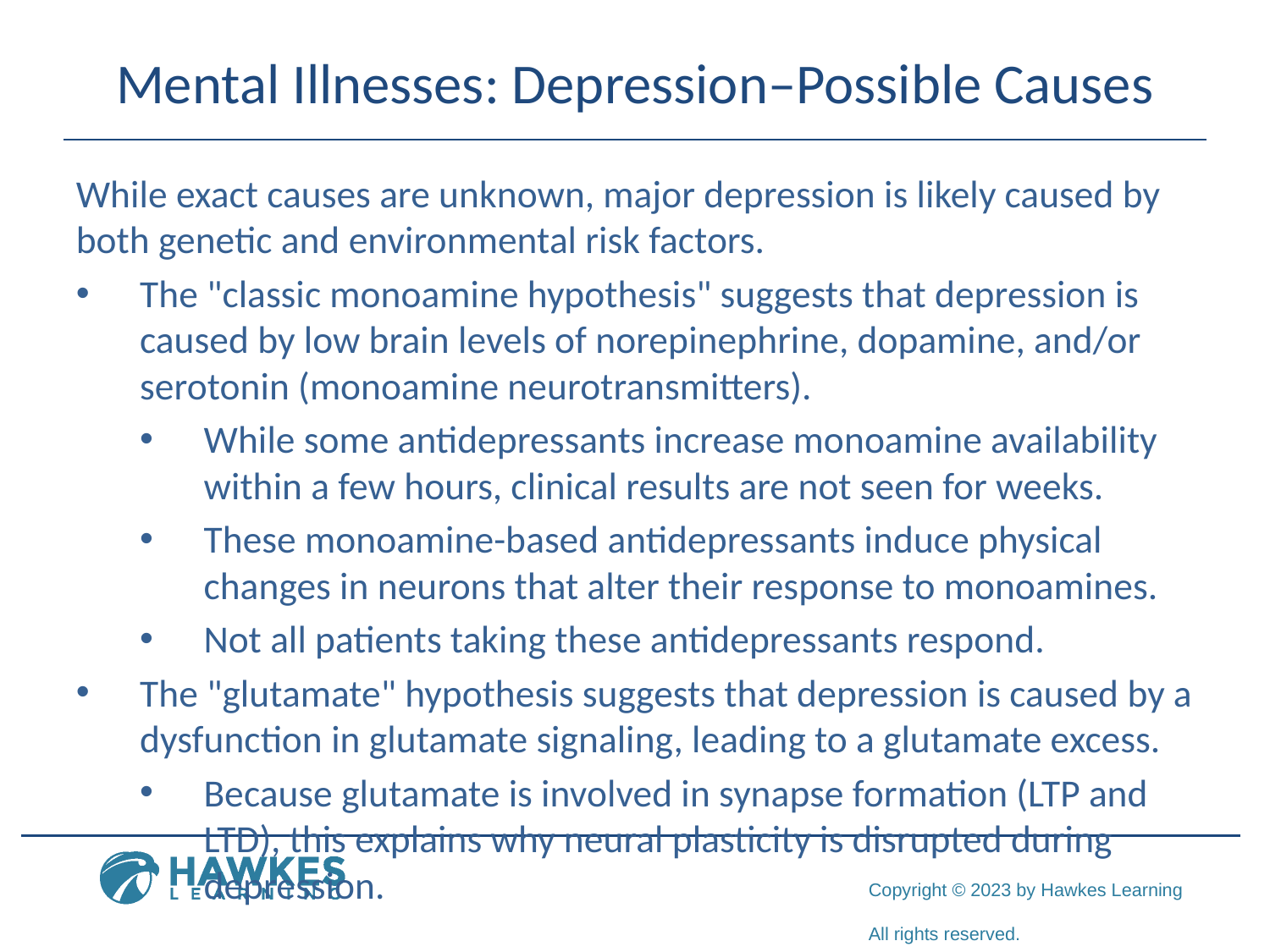

# Mental Illnesses: Depression–Possible Causes
While exact causes are unknown, major depression is likely caused by both genetic and environmental risk factors.
The "classic monoamine hypothesis" suggests that depression is caused by low brain levels of norepinephrine, dopamine, and/or serotonin (monoamine neurotransmitters).
While some antidepressants increase monoamine availability within a few hours, clinical results are not seen for weeks.
These monoamine-based antidepressants induce physical changes in neurons that alter their response to monoamines.
Not all patients taking these antidepressants respond.
The "glutamate" hypothesis suggests that depression is caused by a dysfunction in glutamate signaling, leading to a glutamate excess.
Because glutamate is involved in synapse formation (LTP and LTD), this explains why neural plasticity is disrupted during depression.